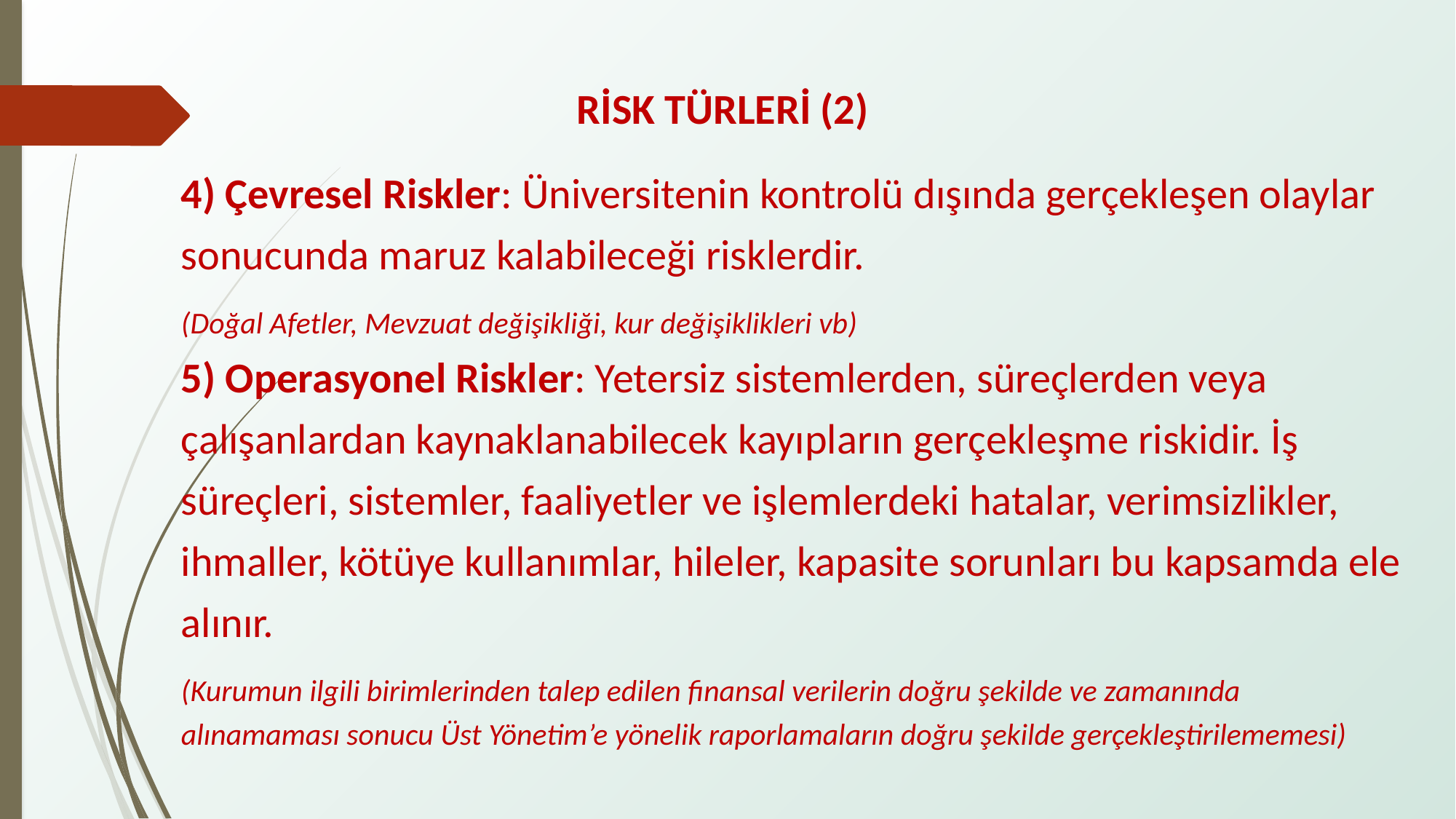

RİSK TÜRLERİ (2)
4) Çevresel Riskler: Üniversitenin kontrolü dışında gerçekleşen olaylar sonucunda maruz kalabileceği risklerdir.
(Doğal Afetler, Mevzuat değişikliği, kur değişiklikleri vb)
5) Operasyonel Riskler: Yetersiz sistemlerden, süreçlerden veya çalışanlardan kaynaklanabilecek kayıpların gerçekleşme riskidir. İş süreçleri, sistemler, faaliyetler ve işlemlerdeki hatalar, verimsizlikler, ihmaller, kötüye kullanımlar, hileler, kapasite sorunları bu kapsamda ele alınır.
(Kurumun ilgili birimlerinden talep edilen finansal verilerin doğru şekilde ve zamanında alınamaması sonucu Üst Yönetim’e yönelik raporlamaların doğru şekilde gerçekleştirilememesi)